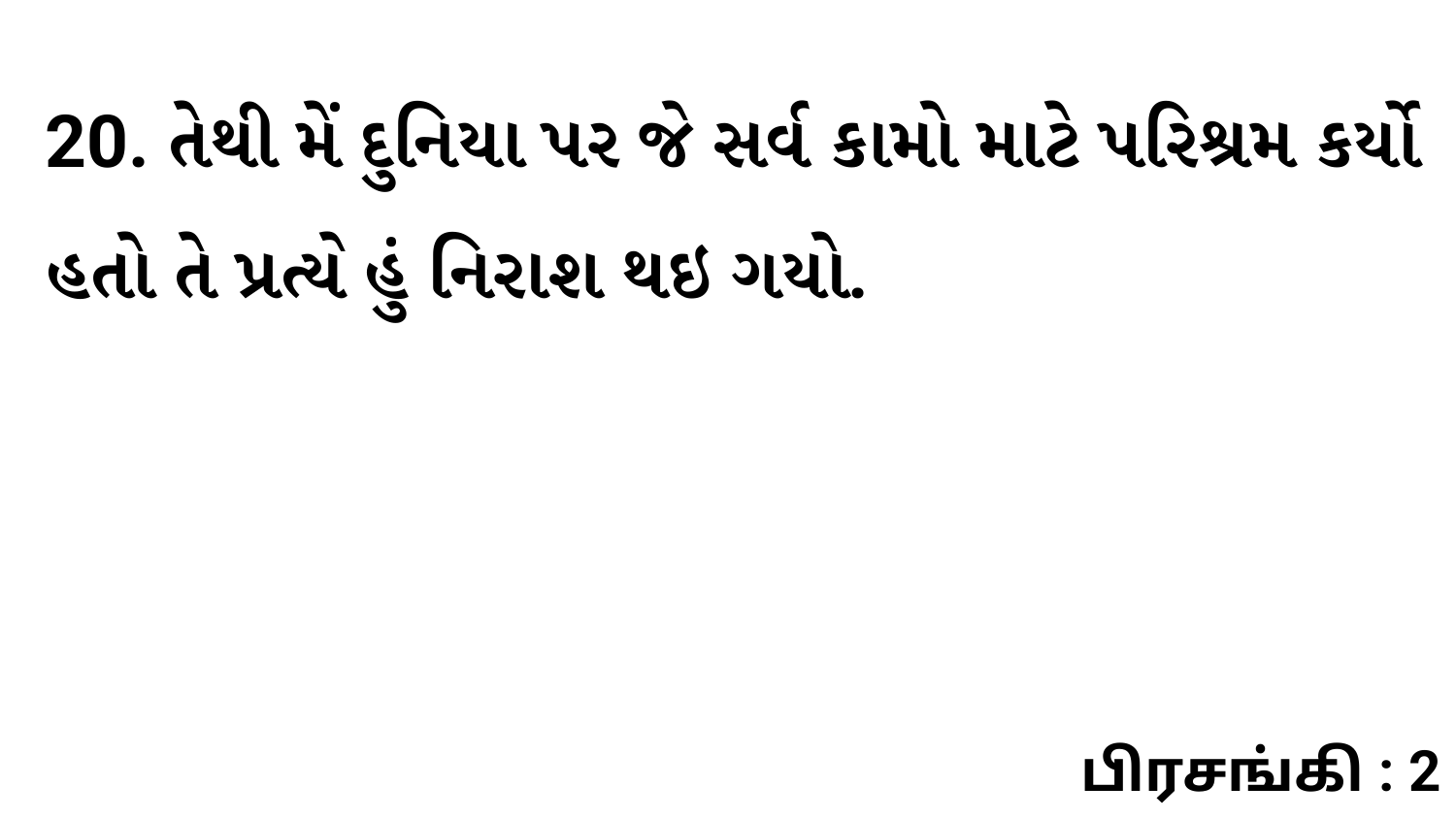

20. તેથી મેં દુનિયા પર જે સર્વ કામો માટે પરિશ્રમ કર્યો હતો તે પ્રત્યે હું નિરાશ થઇ ગયો.
பிரசங்கி : 2